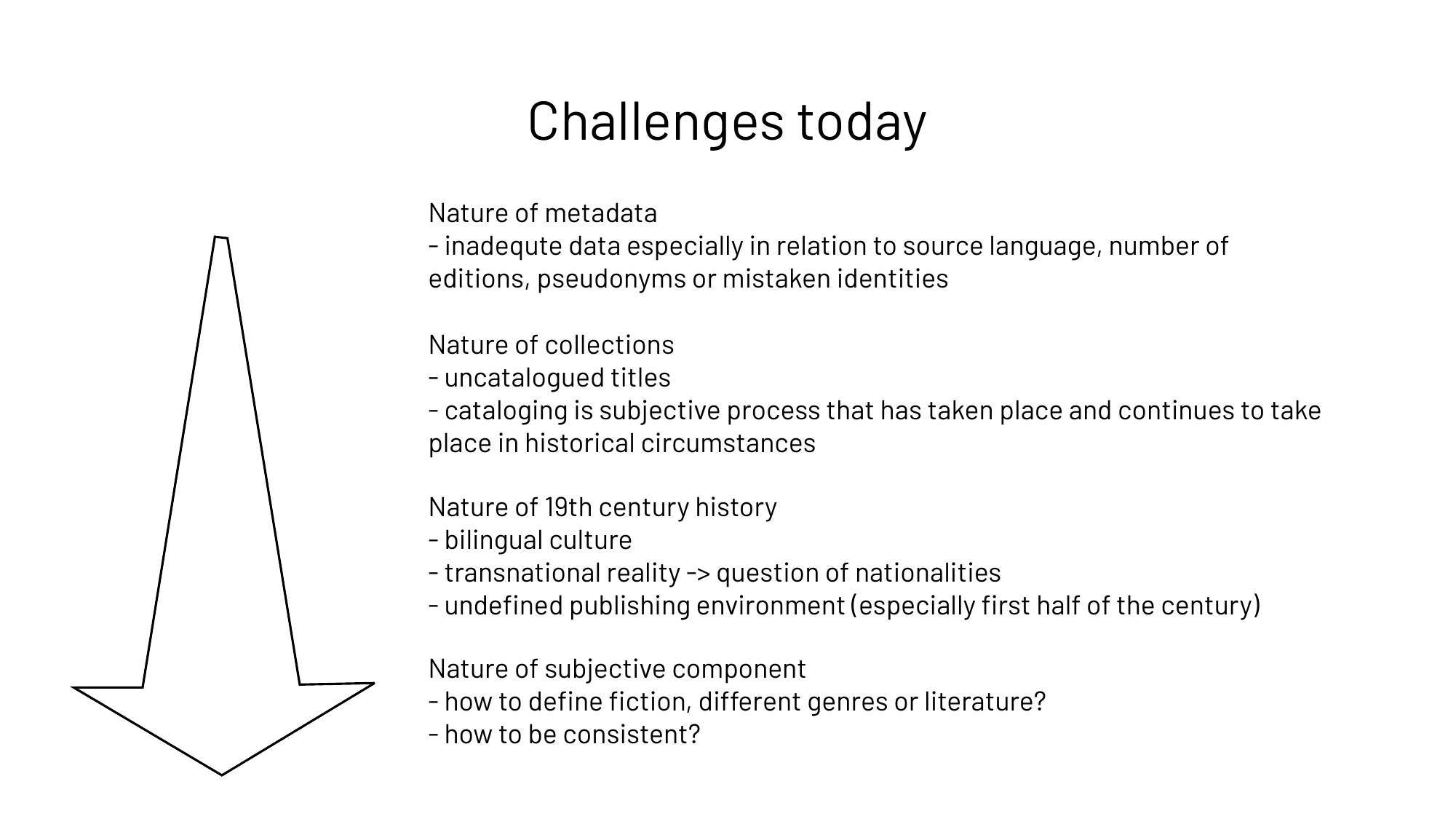

# Challenges today
Nature of metadata
- inadequte data especially in relation to source language, number of editions, pseudonyms or mistaken identities

Nature of collections
- uncatalogued titles
- cataloging is subjective process that has taken place and continues to take place in historical circumstances

Nature of 19th century history
- bilingual culture
- transnational reality -> question of nationalities
- undefined publishing environment (especially first half of the century)
Nature of subjective component
- how to define fiction, different genres or literature?
- how to be consistent?